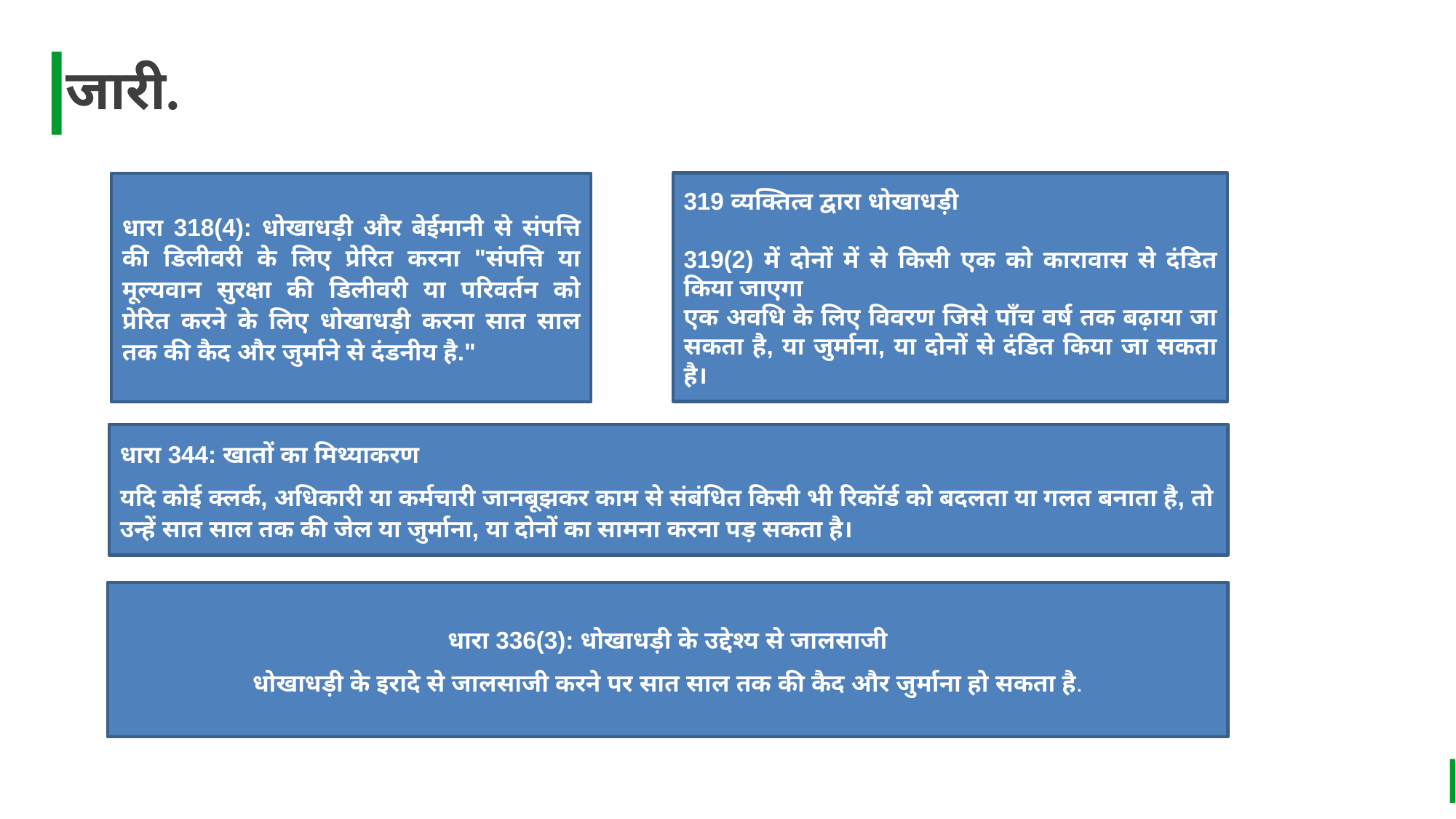

# जारी.
319 व्यक्तित्व द्वारा धोखाधड़ी

319(2) में दोनों में से किसी एक को कारावास से दंडित किया जाएगा
एक अवधि के लिए विवरण जिसे पाँच वर्ष तक बढ़ाया जा सकता है, या जुर्माना, या दोनों से दंडित किया जा सकता है।
धारा 318(4): धोखाधड़ी और बेईमानी से संपत्ति की डिलीवरी के लिए प्रेरित करना "संपत्ति या मूल्यवान सुरक्षा की डिलीवरी या परिवर्तन को प्रेरित करने के लिए धोखाधड़ी करना सात साल तक की कैद और जुर्माने से दंडनीय है."
धारा 344: खातों का मिथ्याकरण
यदि कोई क्लर्क, अधिकारी या कर्मचारी जानबूझकर काम से संबंधित किसी भी रिकॉर्ड को बदलता या गलत बनाता है, तो उन्हें सात साल तक की जेल या जुर्माना, या दोनों का सामना करना पड़ सकता है।
धारा 336(3): धोखाधड़ी के उद्देश्य से जालसाजी
धोखाधड़ी के इरादे से जालसाजी करने पर सात साल तक की कैद और जुर्माना हो सकता है.